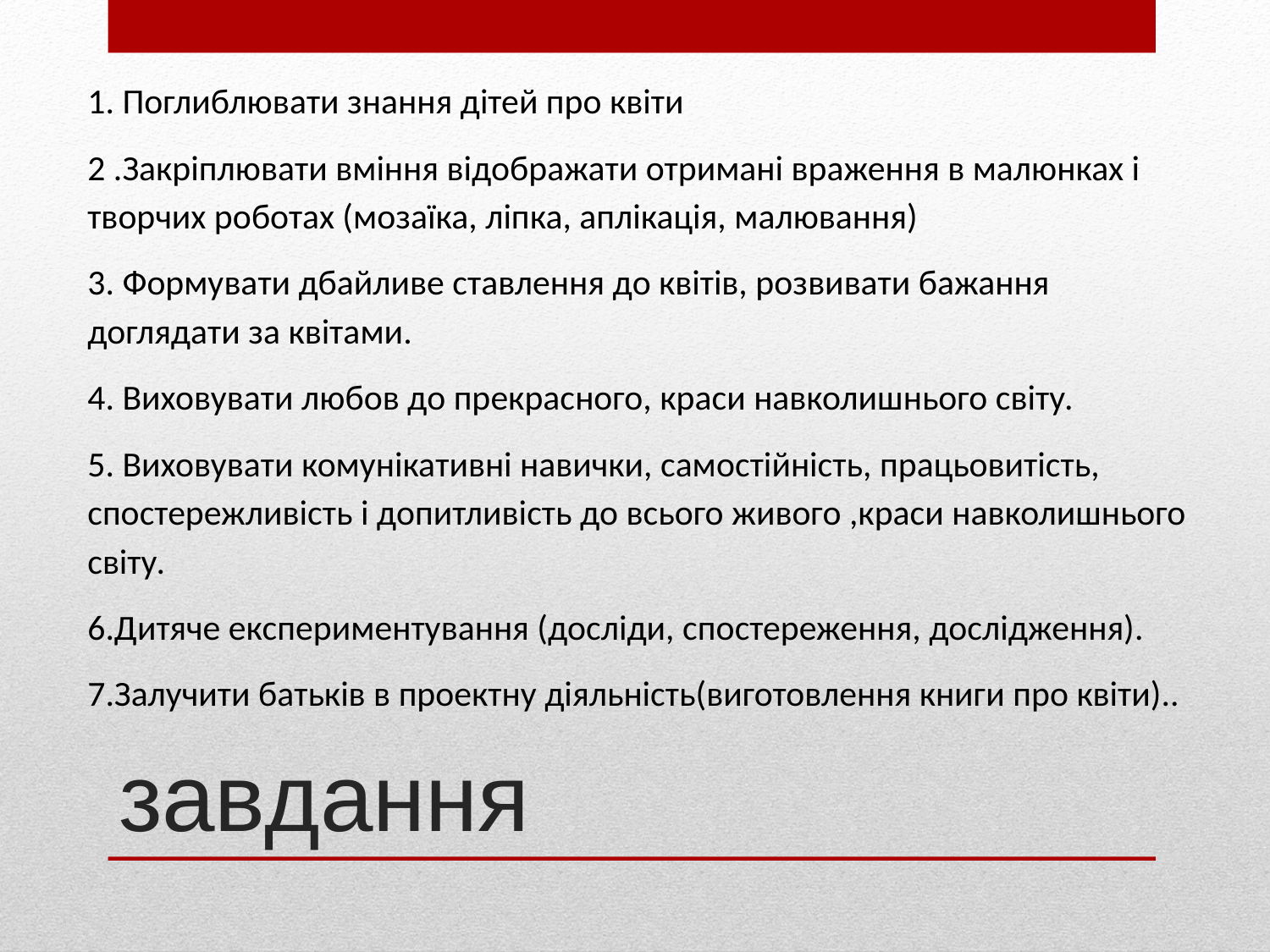

1. Поглиблювати знання дітей про квіти
2 .Закріплювати вміння відображати отримані враження в малюнках і творчих роботах (мозаїка, ліпка, аплікація, малювання)
3. Формувати дбайливе ставлення до квітів, розвивати бажання доглядати за квітами.
4. Виховувати любов до прекрасного, краси навколишнього світу.
5. Виховувати комунікативні навички, самостійність, працьовитість, спостережливість і допитливість до всього живого ,краси навколишнього світу.
6.Дитяче експериментування (досліди, спостереження, дослідження).
7.Залучити батьків в проектну діяльність(виготовлення книги про квіти)..
# завдання